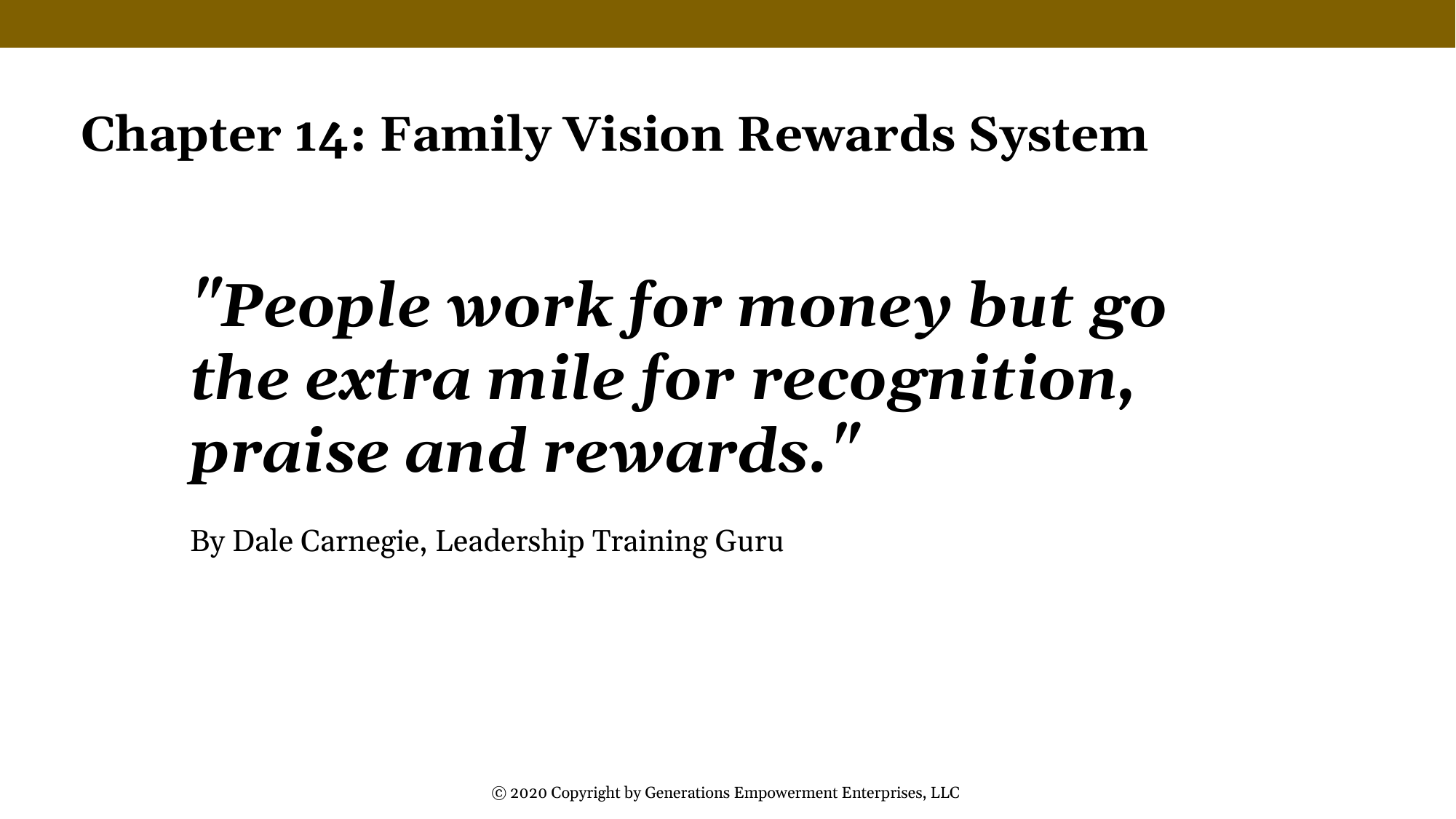

Chapter 14: Family Vision Rewards System
"People work for money but go the extra mile for recognition, praise and rewards."

By Dale Carnegie, Leadership Training Guru

© 2020 Copyright by Generations Empowerment Enterprises, LLC